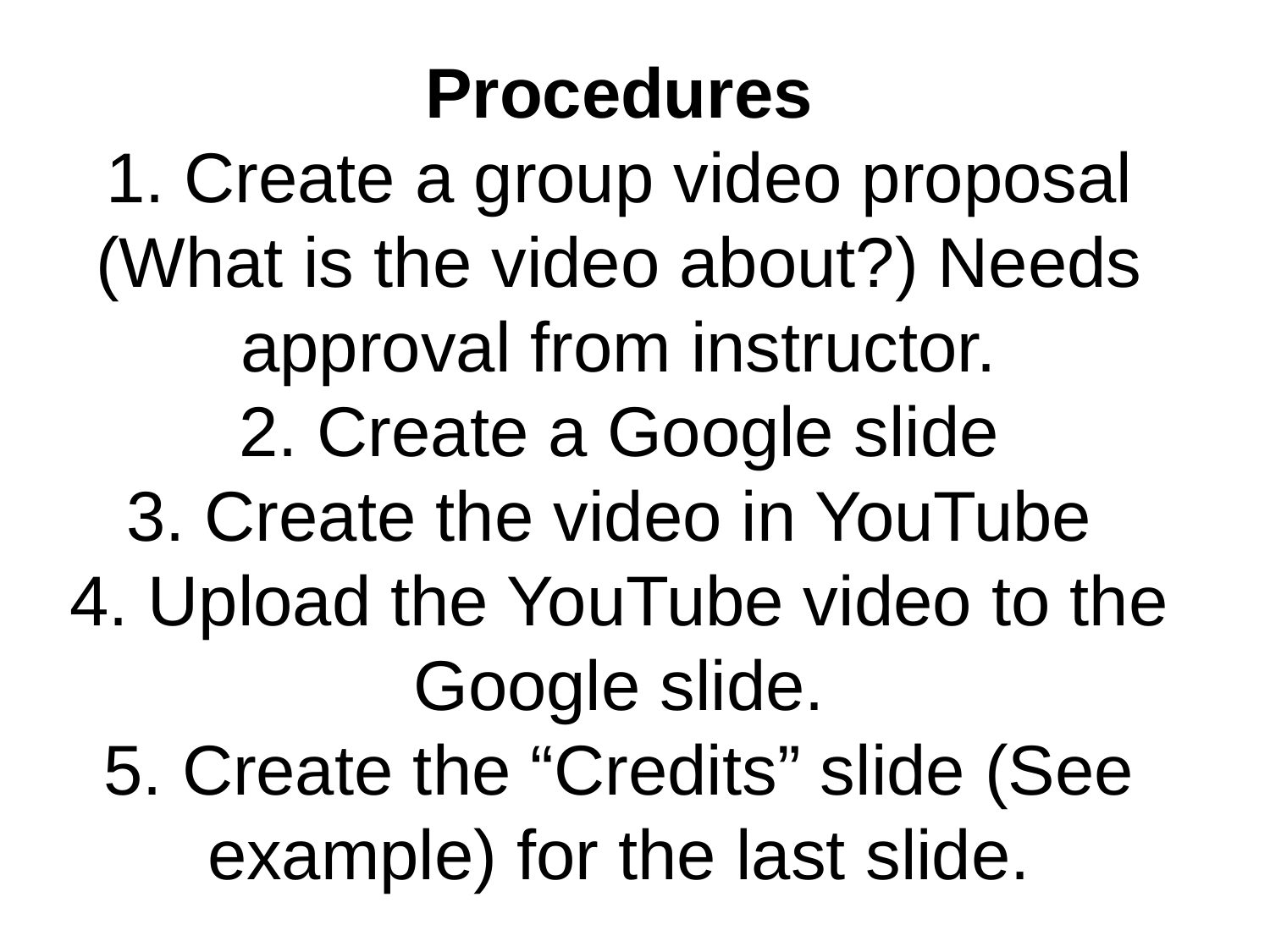

# Procedures
1. Create a group video proposal (What is the video about?) Needs approval from instructor.
2. Create a Google slide
3. Create the video in YouTube
4. Upload the YouTube video to the Google slide.
5. Create the “Credits” slide (See example) for the last slide.